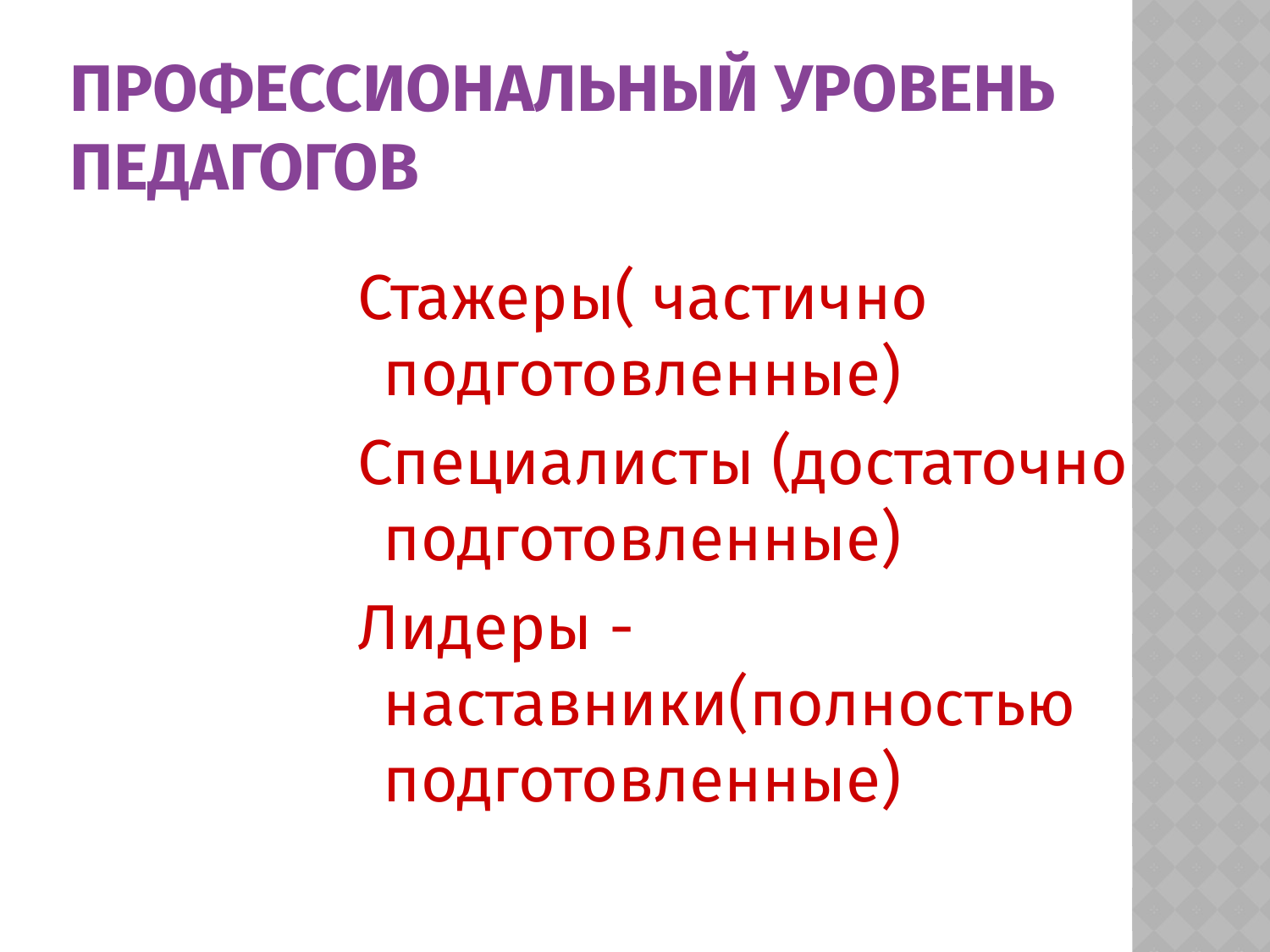

# Профессиональный уровень педагогов
Стажеры( частично подготовленные)
Специалисты (достаточно подготовленные)
Лидеры - наставники(полностью подготовленные)